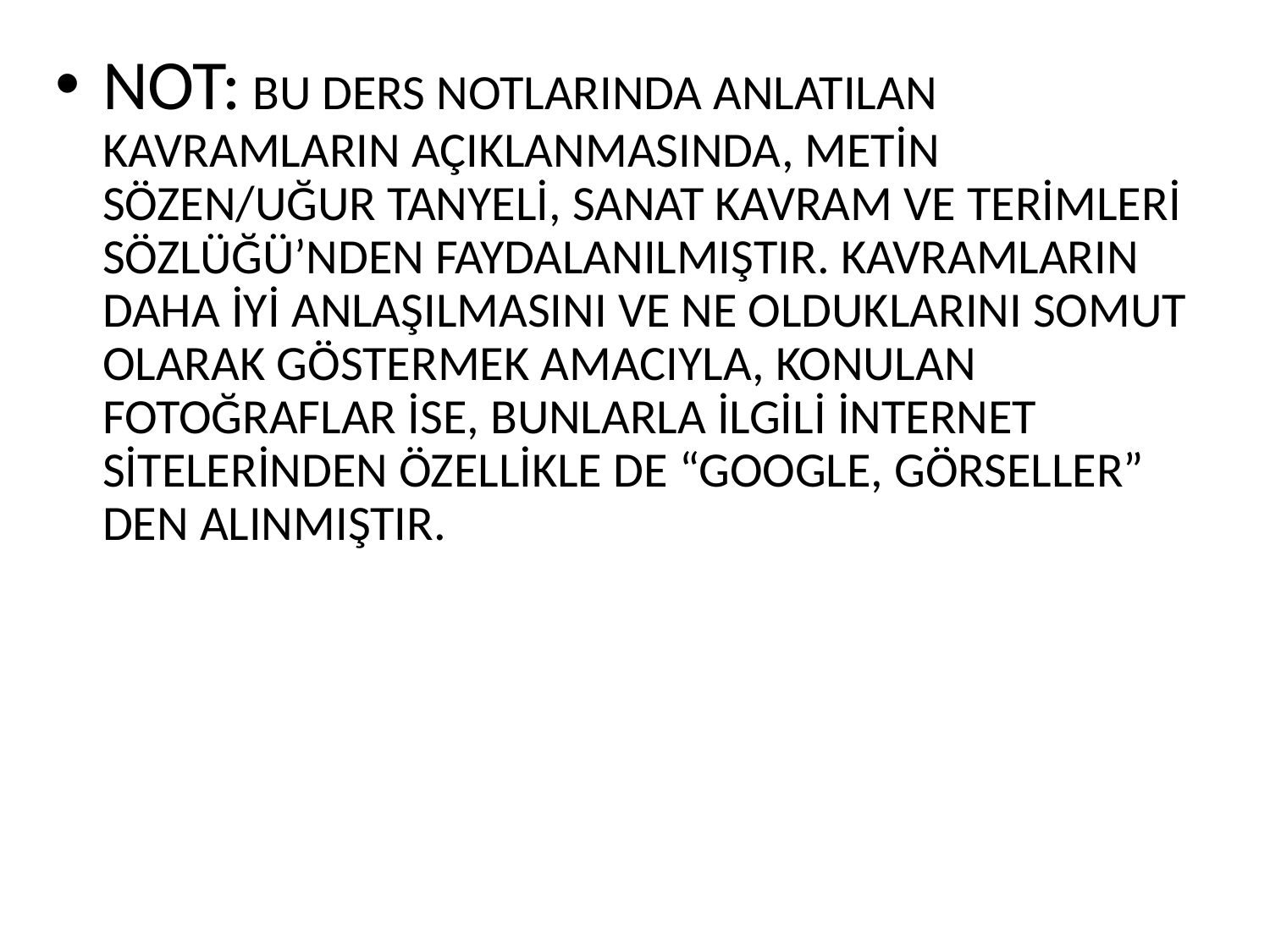

NOT: BU DERS NOTLARINDA ANLATILAN KAVRAMLARIN AÇIKLANMASINDA, METİN SÖZEN/UĞUR TANYELİ, SANAT KAVRAM VE TERİMLERİ SÖZLÜĞÜ’NDEN FAYDALANILMIŞTIR. KAVRAMLARIN DAHA İYİ ANLAŞILMASINI VE NE OLDUKLARINI SOMUT OLARAK GÖSTERMEK AMACIYLA, KONULAN FOTOĞRAFLAR İSE, BUNLARLA İLGİLİ İNTERNET SİTELERİNDEN ÖZELLİKLE DE “GOOGLE, GÖRSELLER” DEN ALINMIŞTIR.